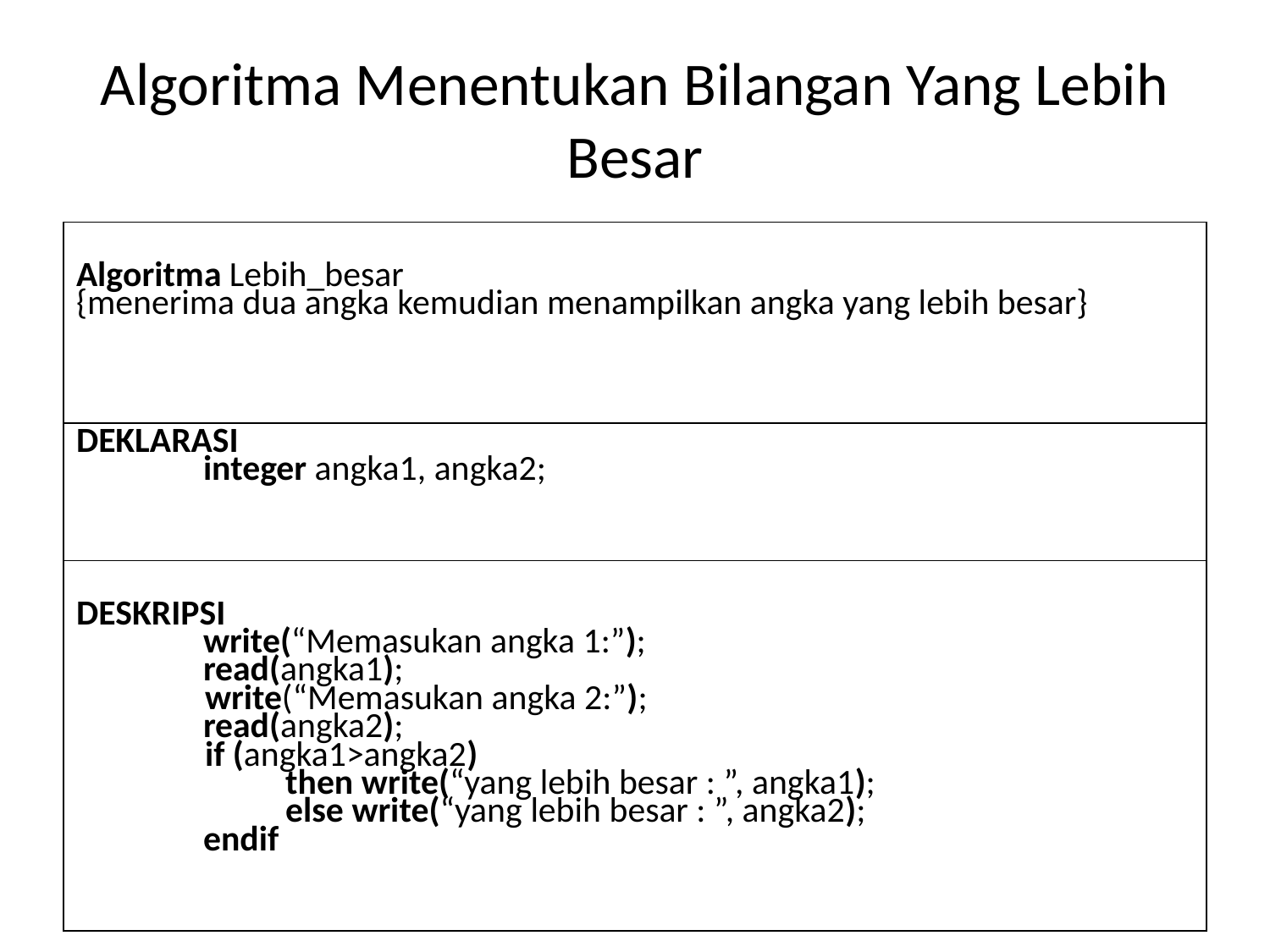

# Algoritma Menentukan Bilangan Yang Lebih Besar
| Algoritma Lebih\_besar {menerima dua angka kemudian menampilkan angka yang lebih besar} |
| --- |
| DEKLARASI integer angka1, angka2; |
| DESKRIPSI write(“Memasukan angka 1:”); read(angka1); write(“Memasukan angka 2:”); read(angka2); if (angka1>angka2) then write(“yang lebih besar : ”, angka1); else write(“yang lebih besar : ”, angka2); endif |